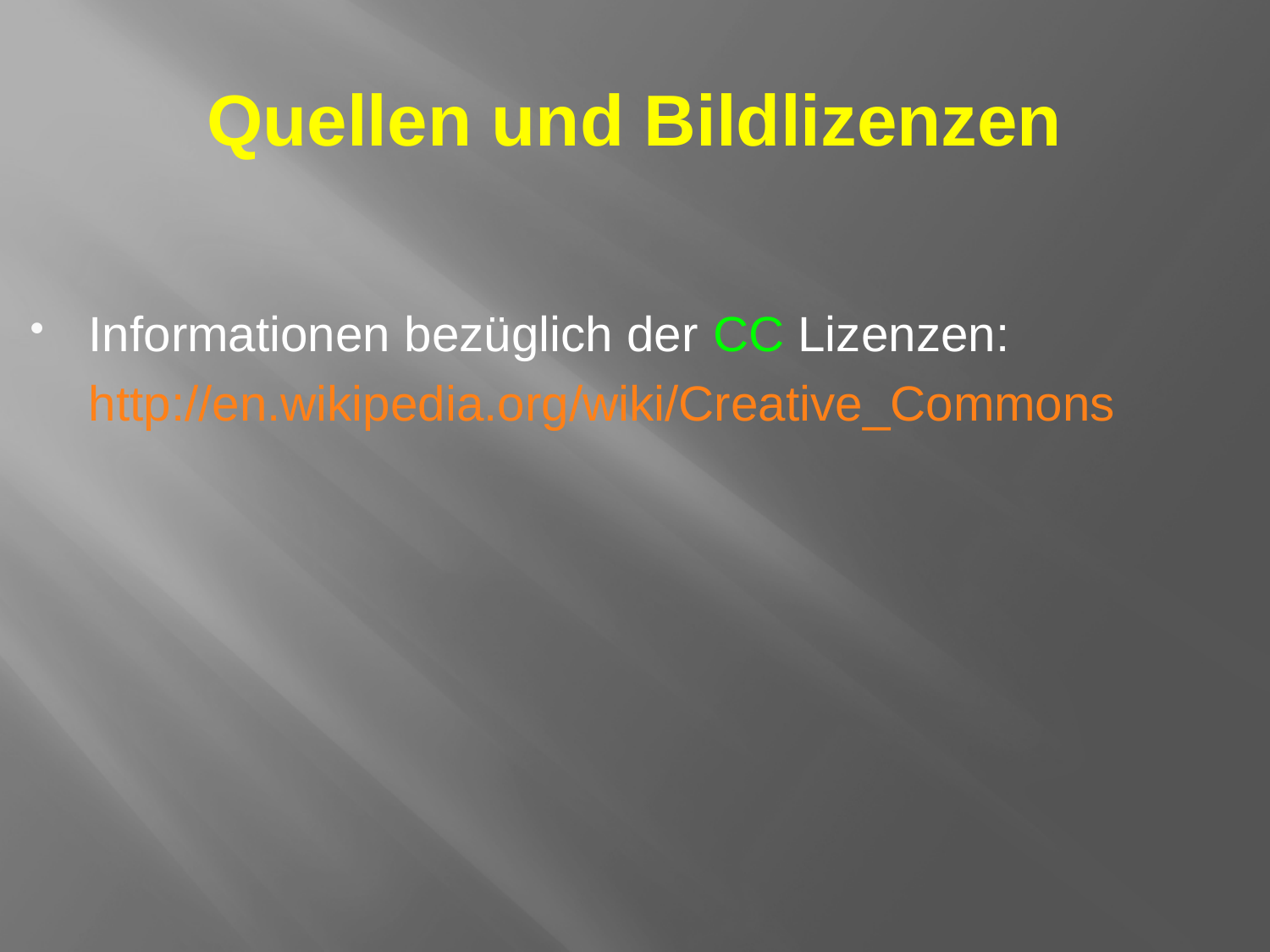

# Quellen und Bildlizenzen
Informationen bezüglich der CC Lizenzen:
	http://en.wikipedia.org/wiki/Creative_Commons